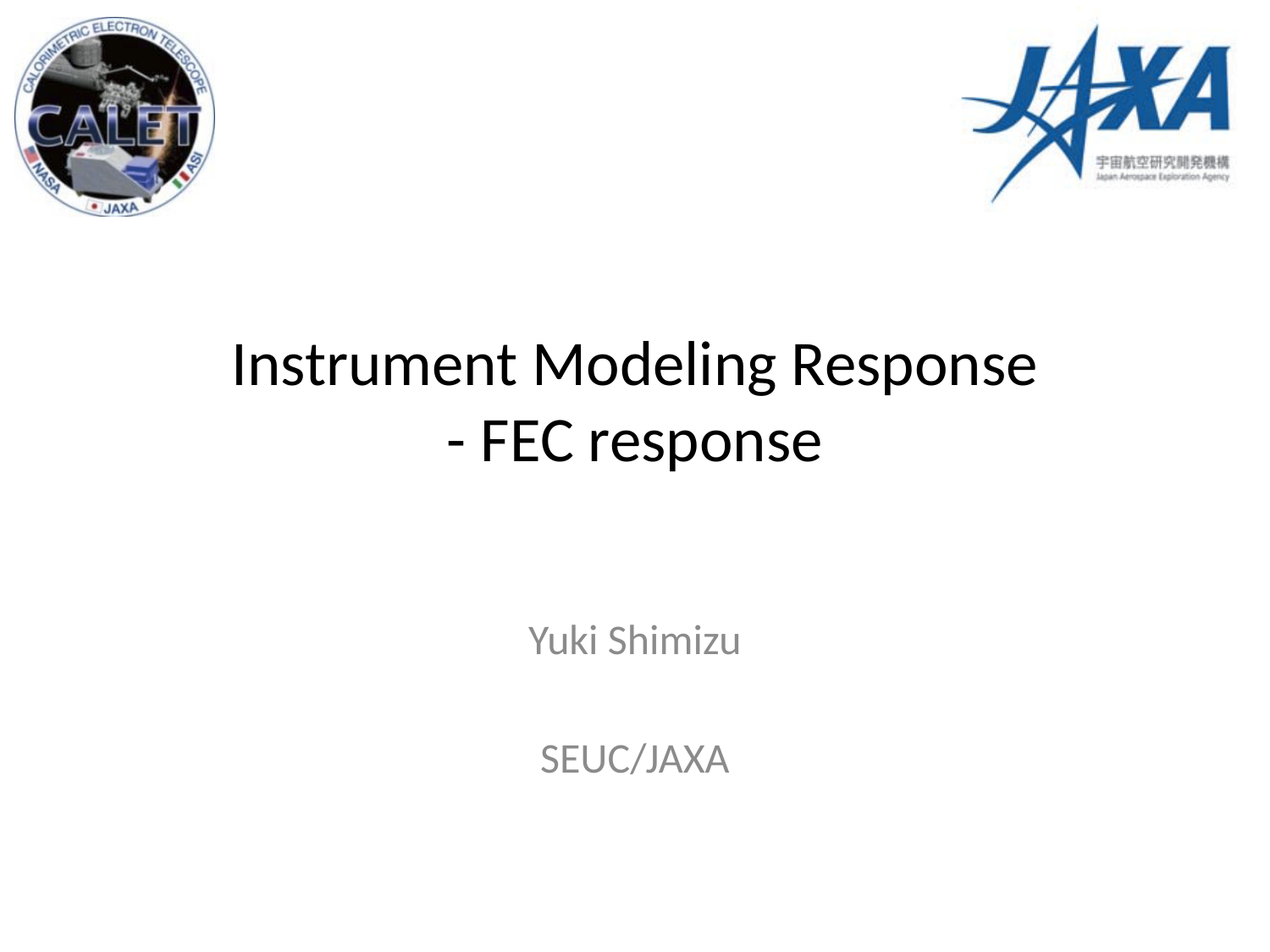

# Instrument Modeling Response - FEC response
Yuki Shimizu

SEUC/JAXA